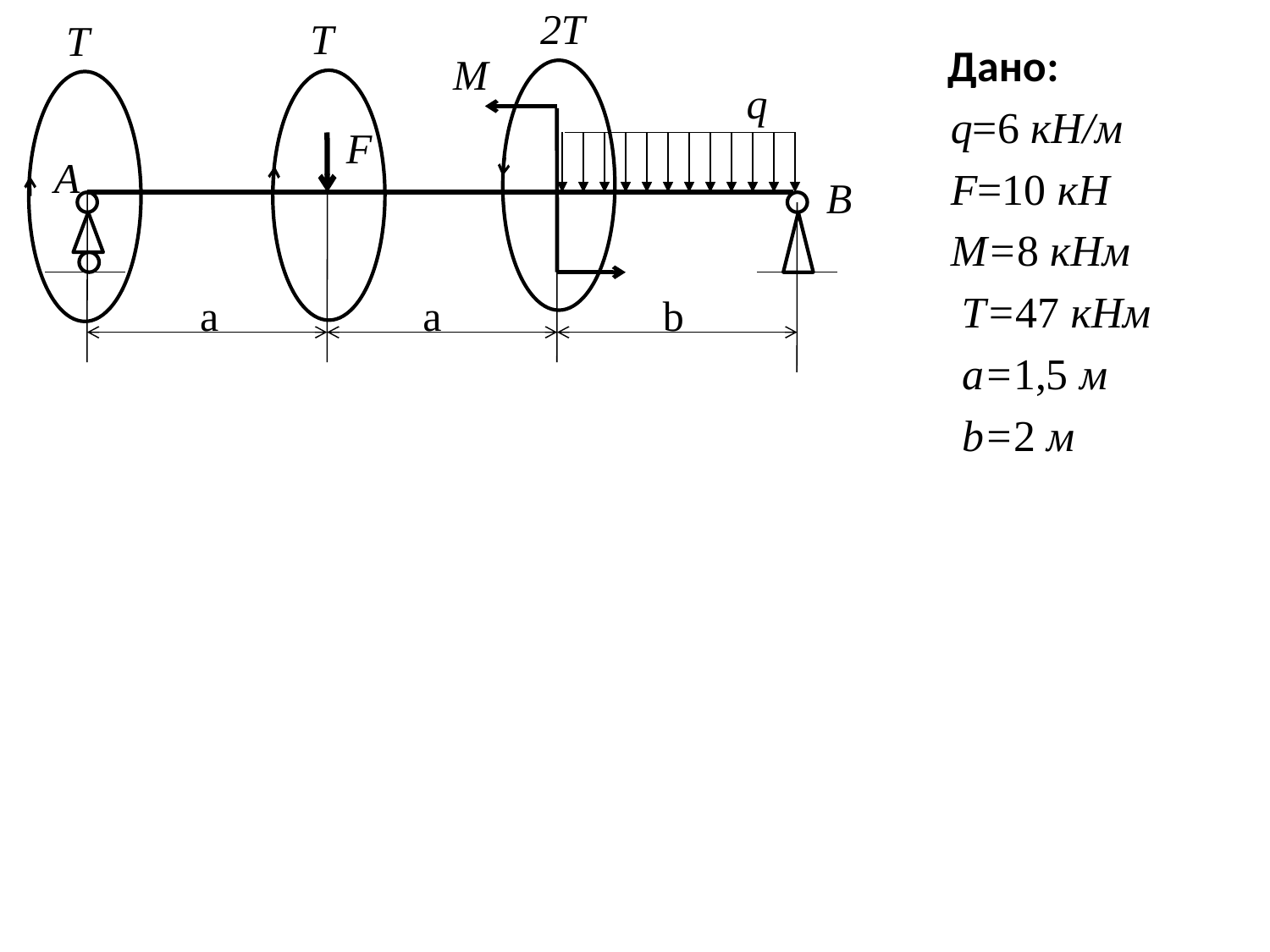

2T
T
T
   Дано:
   q=6 кН/м
   F=10 кН
   М=8 кНм
 	T=47 кНм
    a=1,5 м
    b=2 м

M

q

F
А
В

a
a
b